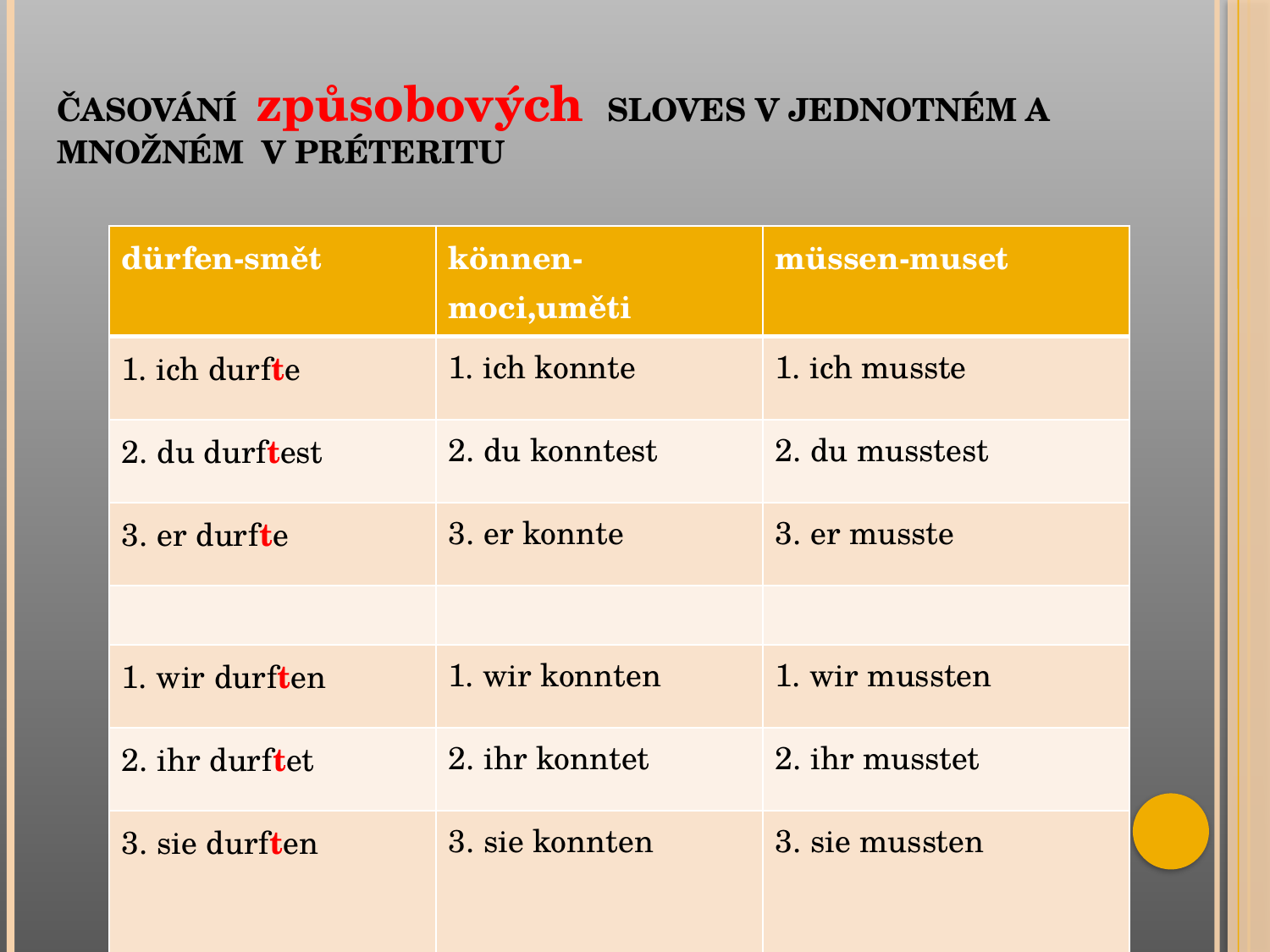

ČASOVÁNÍ  způsobových  SLOVES V JEDNOTNÉM A MNOŽNÉM  V PRÉTERITU
| dürfen-smět | können-moci,uměti | müssen-muset |
| --- | --- | --- |
| 1. ich durfte | 1. ich konnte | 1. ich musste |
| 2. du durftest | 2. du konntest | 2. du musstest |
| 3. er durfte | 3. er konnte | 3. er musste |
|  |  |  |
| 1. wir durften | 1. wir konnten | 1. wir mussten |
| 2. ihr durftet | 2. ihr konntet | 2. ihr musstet |
| 3. sie durften | 3. sie konnten | 3. sie mussten |